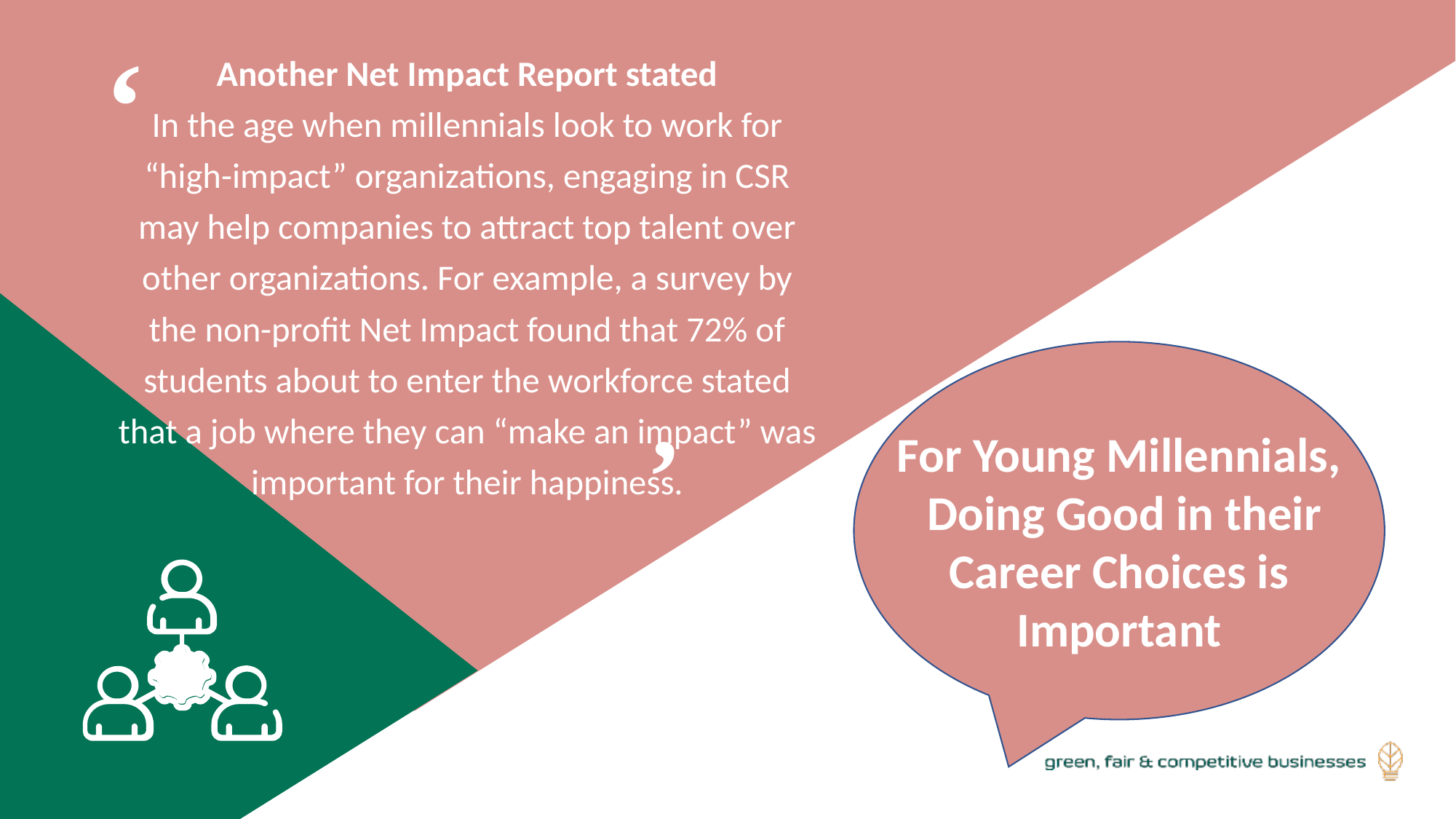

‘
Another Net Impact Report stated
In the age when millennials look to work for “high-impact” organizations, engaging in CSR may help companies to attract top talent over other organizations. For example, a survey by the non-profit Net Impact found that 72% of students about to enter the workforce stated that a job where they can “make an impact” was important for their happiness.

‘
For Young Millennials,  Doing Good in their Career Choices is Important